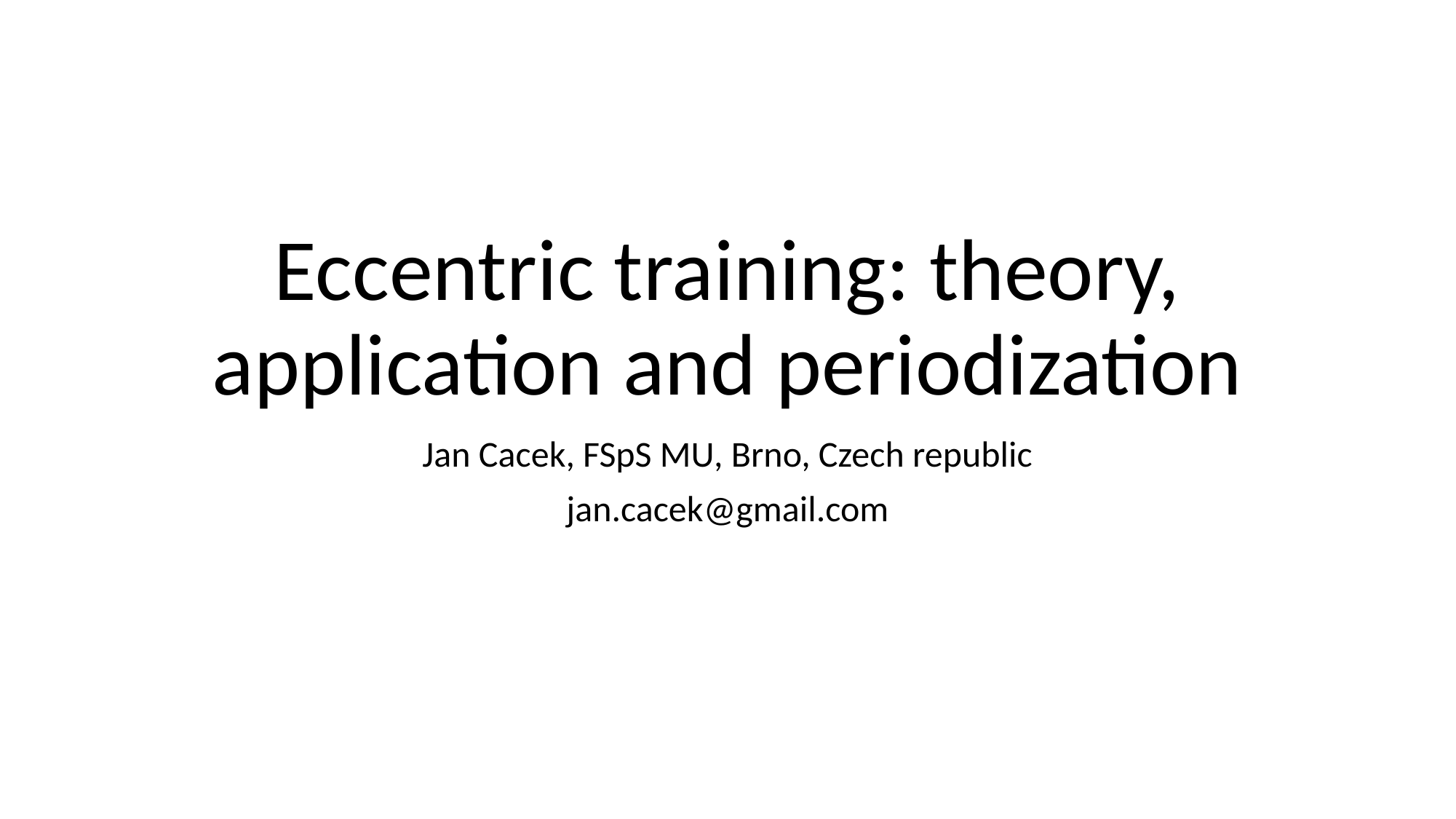

# Eccentric training: theory, application and periodization
Jan Cacek, FSpS MU, Brno, Czech republic
jan.cacek@gmail.com